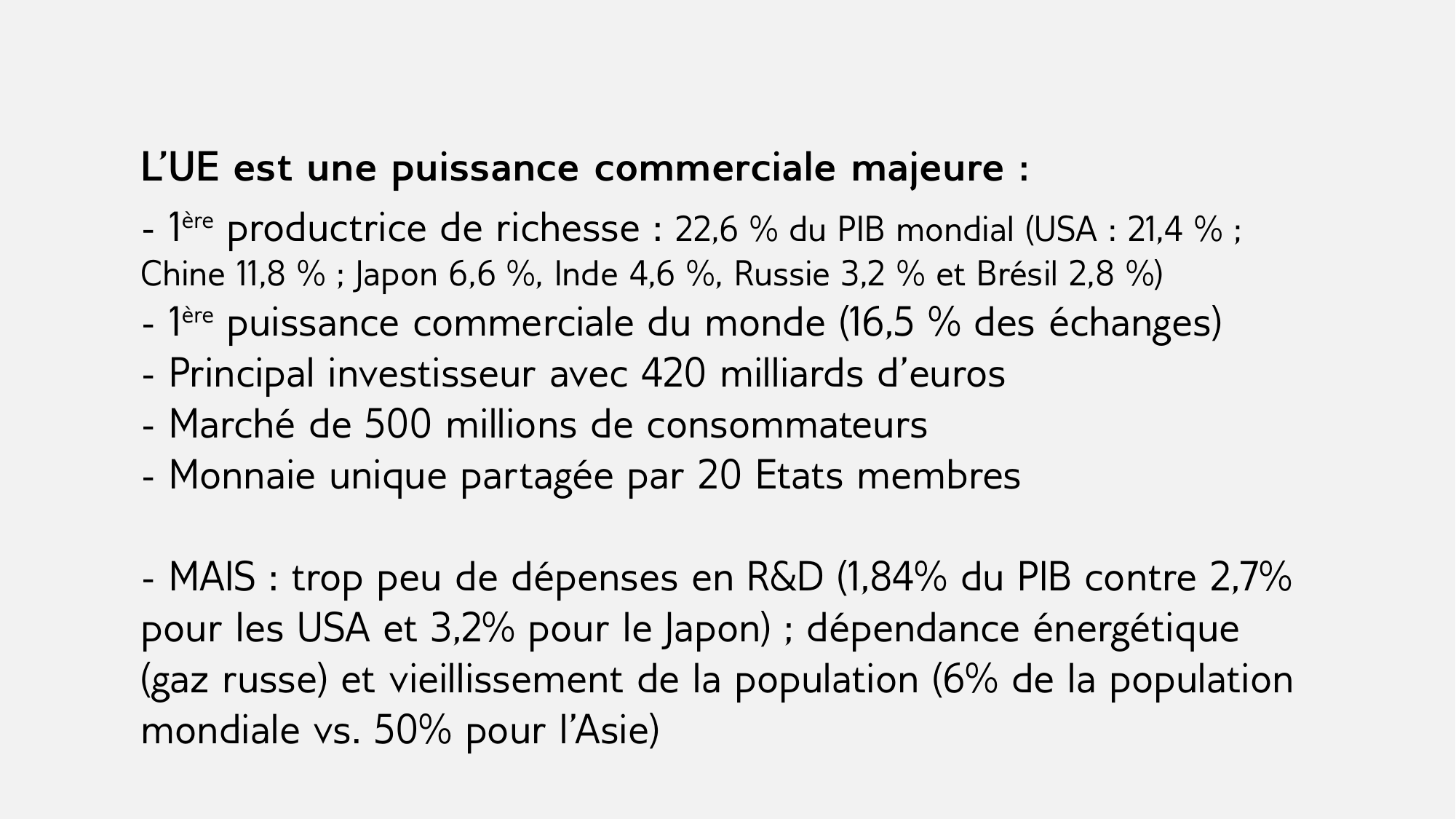

L’UE est une puissance commerciale majeure :
- 1ère productrice de richesse : 22,6 % du PIB mondial (USA : 21,4 % ; Chine 11,8 % ; Japon 6,6 %, Inde 4,6 %, Russie 3,2 % et Brésil 2,8 %)
- 1ère puissance commerciale du monde (16,5 % des échanges)
- Principal investisseur avec 420 milliards d’euros
- Marché de 500 millions de consommateurs
- Monnaie unique partagée par 20 Etats membres

- MAIS : trop peu de dépenses en R&D (1,84% du PIB contre 2,7% pour les USA et 3,2% pour le Japon) ; dépendance énergétique (gaz russe) et vieillissement de la population (6% de la population mondiale vs. 50% pour l’Asie)